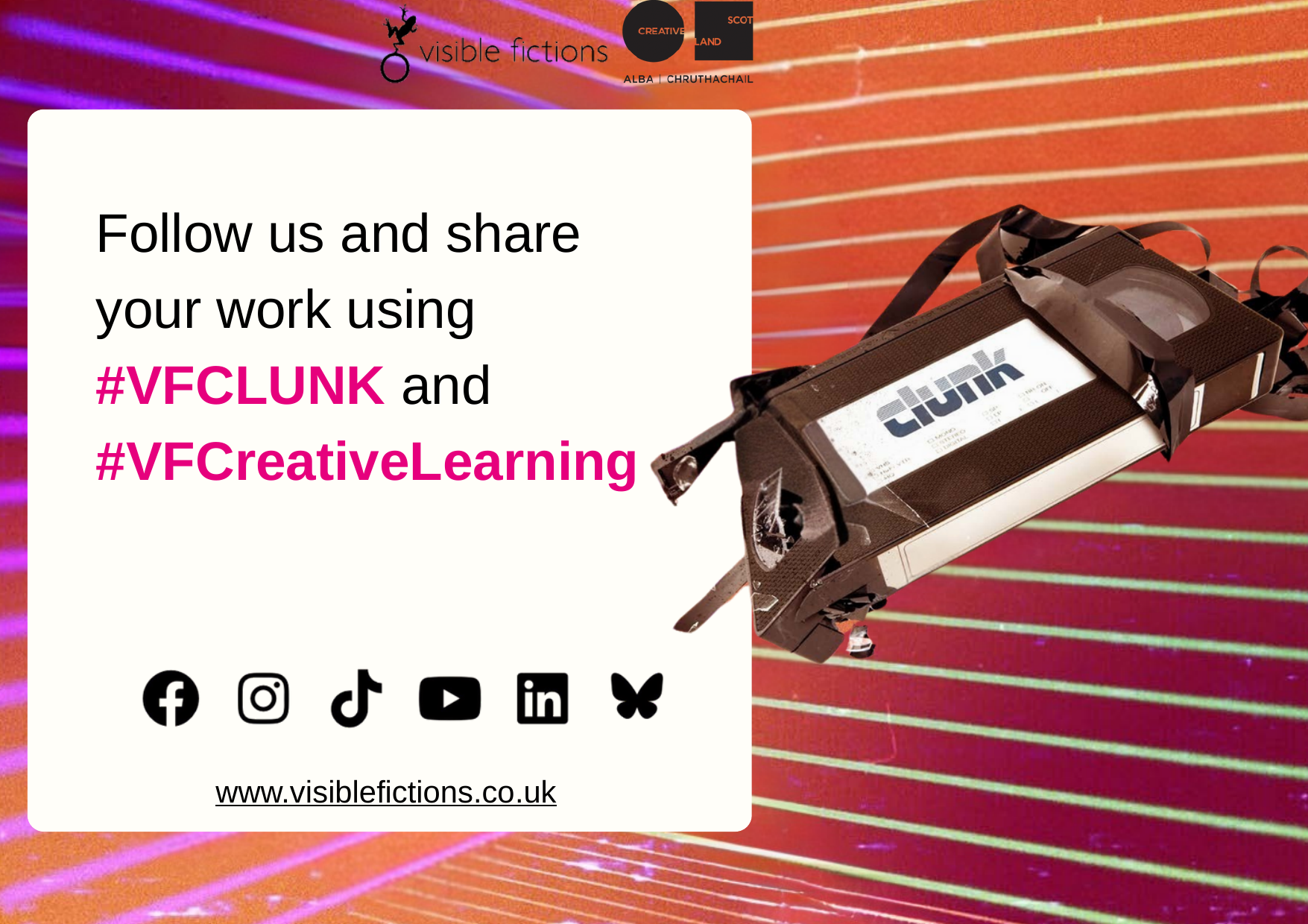

Follow us and share your work using #VFCLUNK and #VFCreativeLearning

www.visiblefictions.co.uk